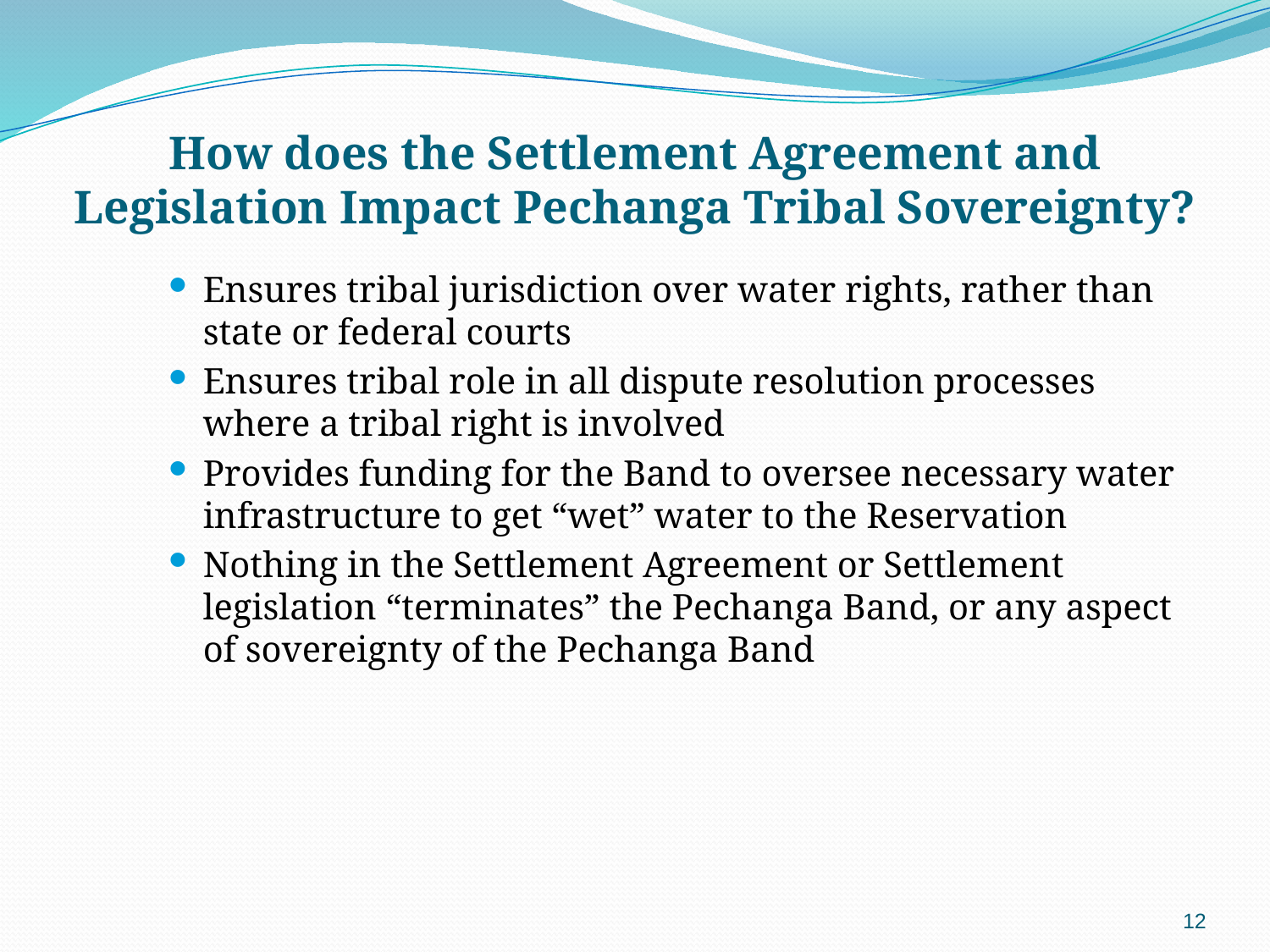

# How does the Settlement Agreement and Legislation Impact Pechanga Tribal Sovereignty?

Ensures tribal jurisdiction over water rights, rather than state or federal courts
Ensures tribal role in all dispute resolution processes where a tribal right is involved
Provides funding for the Band to oversee necessary water infrastructure to get “wet” water to the Reservation
Nothing in the Settlement Agreement or Settlement legislation “terminates” the Pechanga Band, or any aspect of sovereignty of the Pechanga Band

12